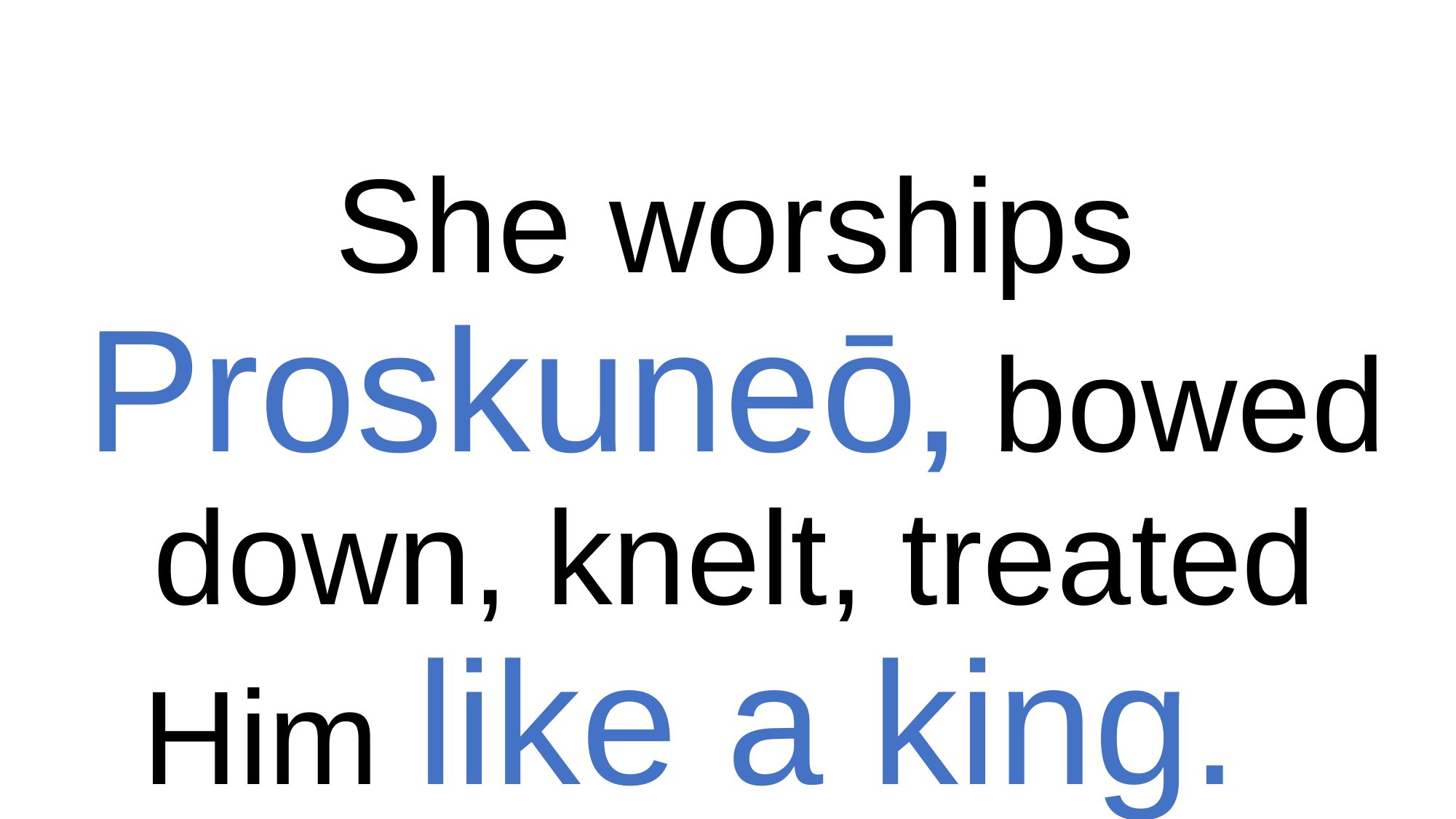

She worships Proskuneō, bowed down, knelt, treated Him like a king.